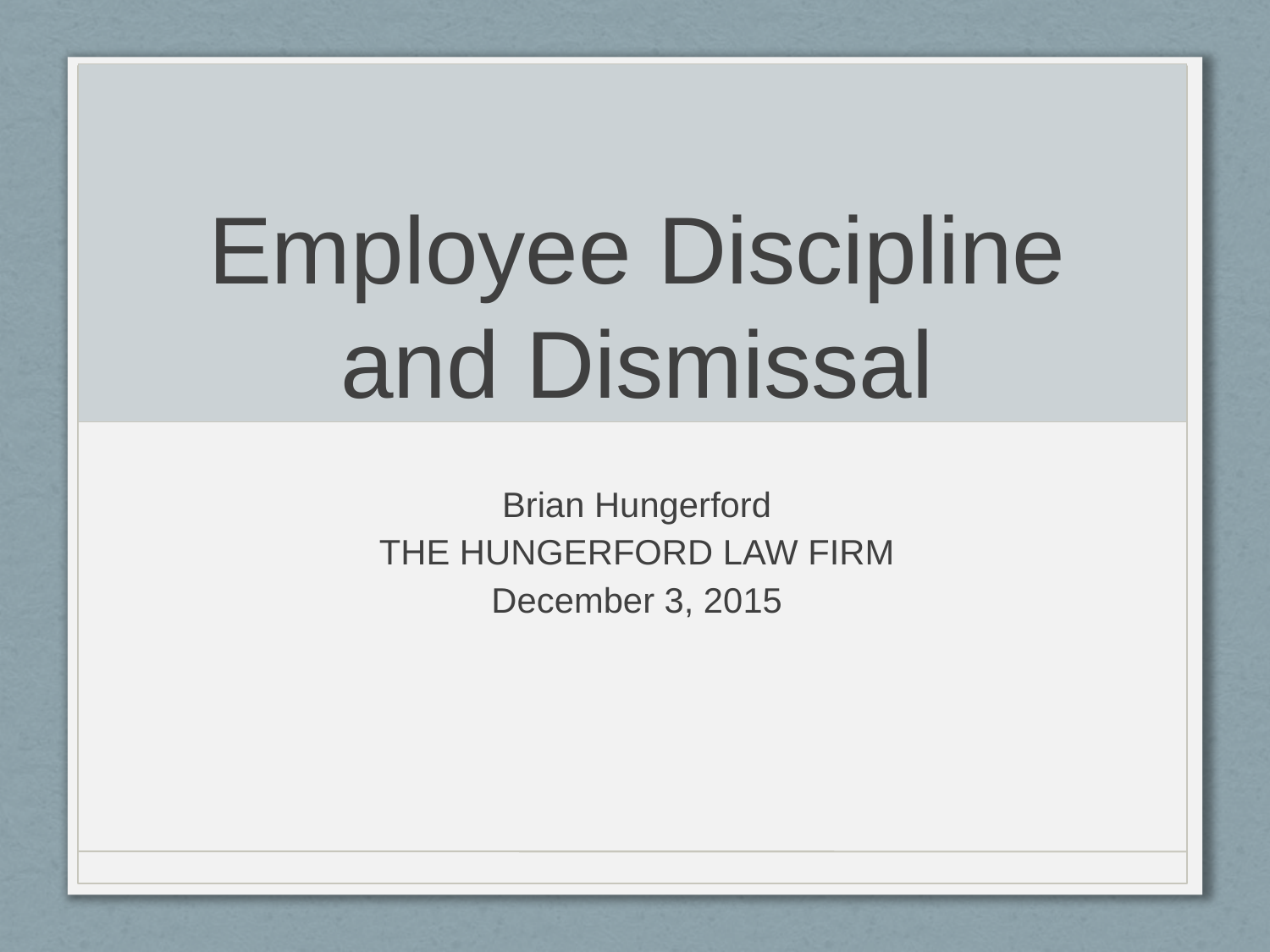

# Employee Discipline and Dismissal
Brian Hungerford
THE HUNGERFORD LAW FIRM
December 3, 2015